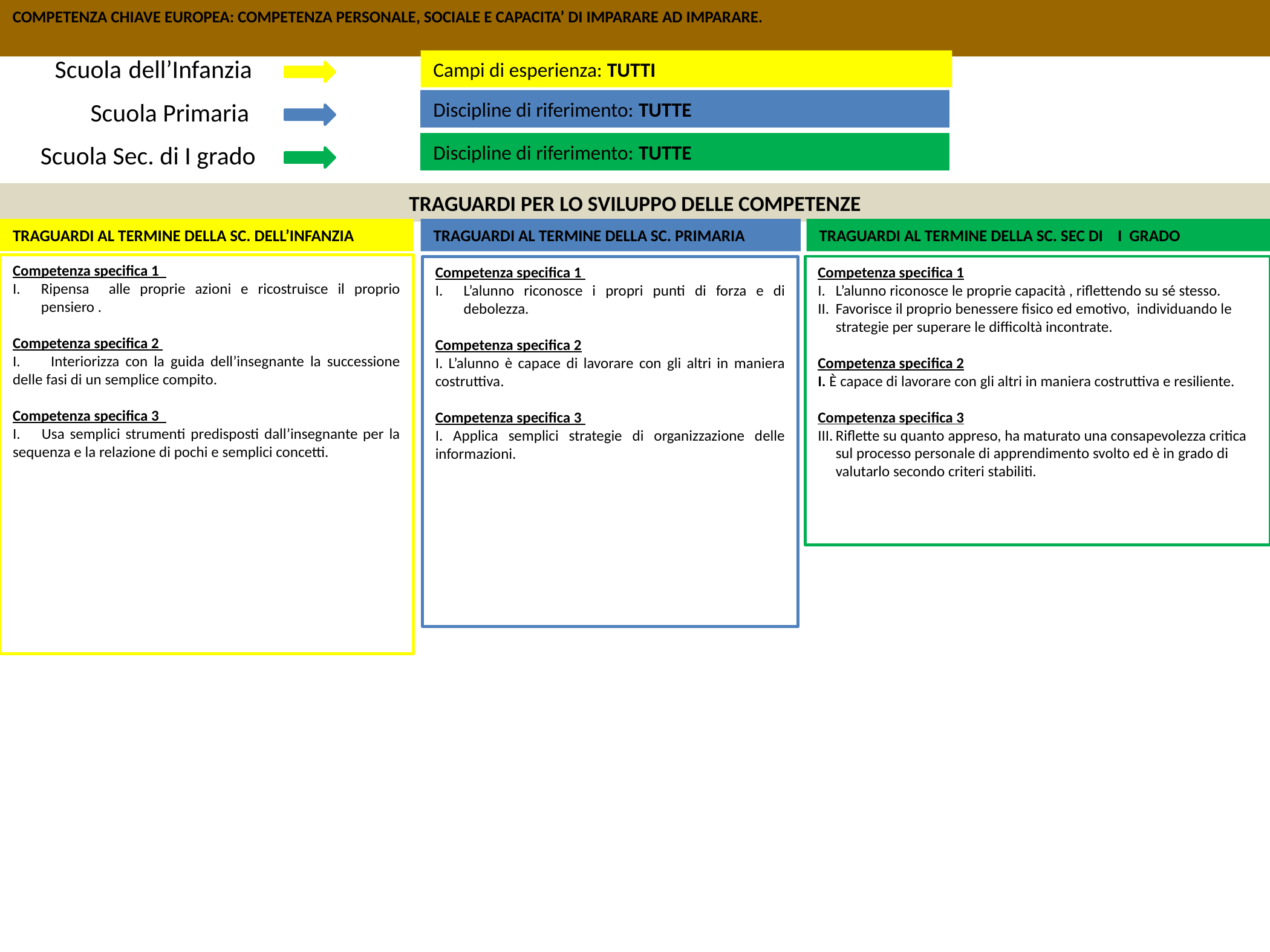

COMPETENZA CHIAVE EUROPEA: COMPETENZA PERSONALE, SOCIALE E CAPACITA’ DI IMPARARE AD IMPARARE.

Scuola dell’Infanzia
Campi di esperienza: TUTTI

Scuola Primaria
Discipline di riferimento: TUTTE

Scuola Sec. di I grado
Discipline di riferimento: TUTTE

TRAGUARDI PER LO SVILUPPO DELLE COMPETENZE
TRAGUARDI AL TERMINE DELLA SC. DELL’INFANZIA
TRAGUARDI AL TERMINE DELLA SC. PRIMARIA
TRAGUARDI AL TERMINE DELLA SC. SEC DI    I  GRADO
Competenza specifica 1
Ripensa  alle proprie azioni e ricostruisce il proprio pensiero .

Competenza specifica 2
I.     Interiorizza con la guida dell’insegnante la successione delle fasi di un semplice compito.

Competenza specifica 3
I.    Usa semplici strumenti predisposti dall’insegnante per la sequenza e la relazione di pochi e semplici concetti.

Competenza specifica 1
L’alunno riconosce le proprie capacità , riflettendo su sé stesso.
Favorisce il proprio benessere fisico ed emotivo,  individuando le strategie per superare le difficoltà incontrate.

Competenza specifica 2
I. È capace di lavorare con gli altri in maniera costruttiva e resiliente.

Competenza specifica 3
Riflette su quanto appreso, ha maturato una consapevolezza critica sul processo personale di apprendimento svolto ed è in grado di valutarlo secondo criteri stabiliti.

Competenza specifica 1
L’alunno riconosce i propri punti di forza e di debolezza.

Competenza specifica 2
I. L’alunno è capace di lavorare con gli altri in maniera costruttiva.

Competenza specifica 3
I. Applica semplici strategie di organizzazione delle informazioni.